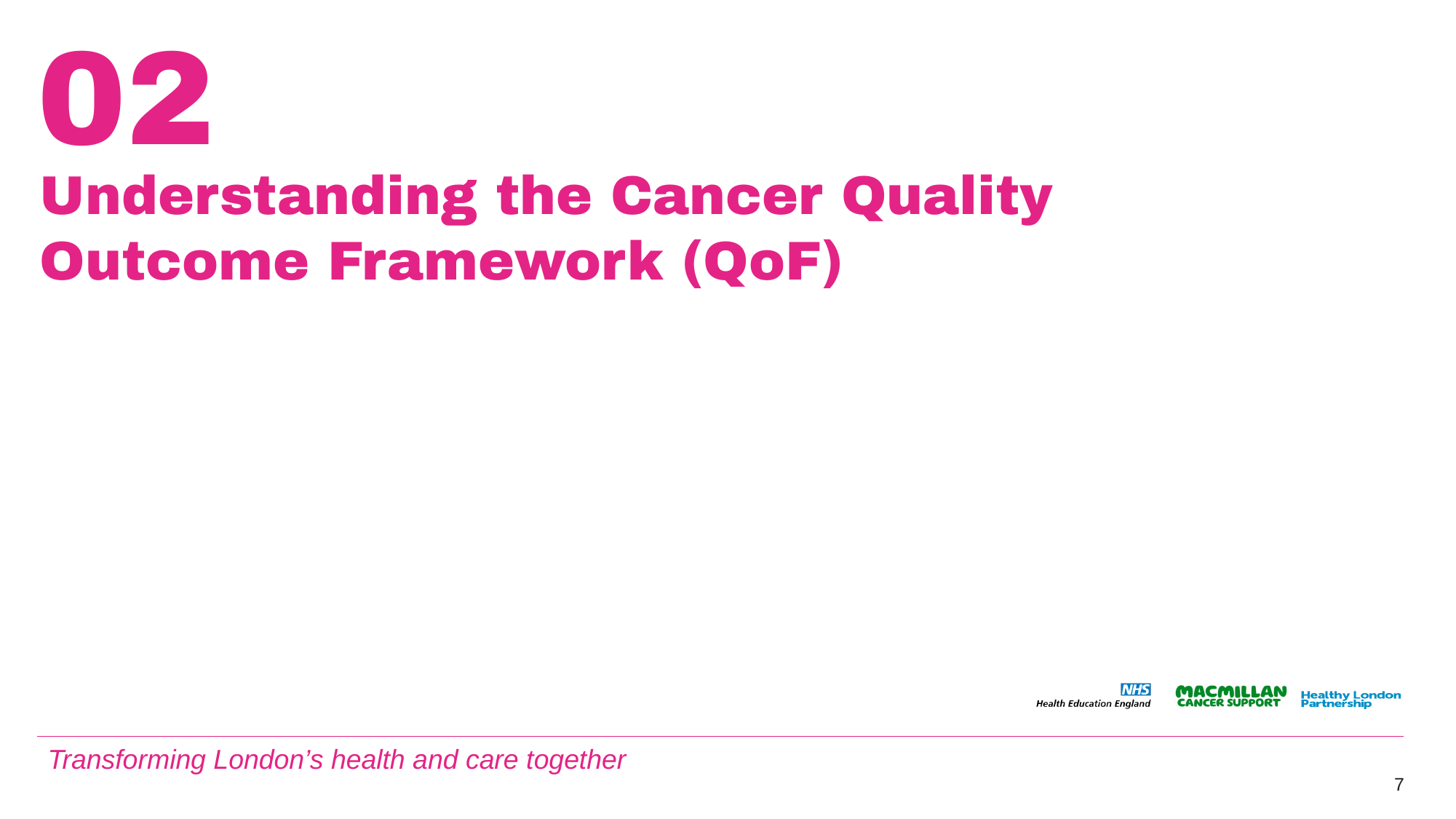

Understanding the Cancer Quality Outcome Framework (QoF)
7